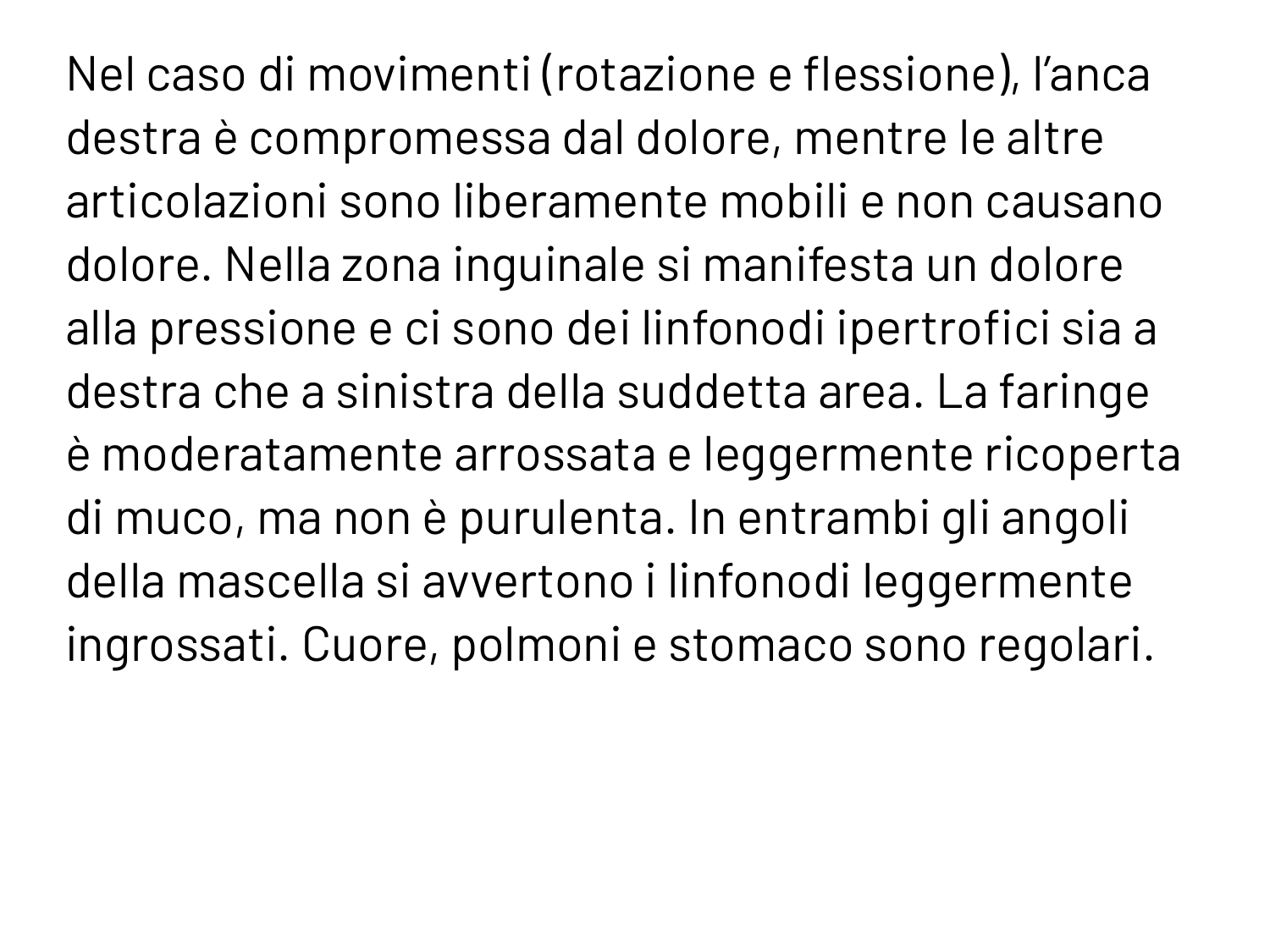

Nel caso di movimenti (rotazione e flessione), l’anca destra è compromessa dal dolore, mentre le altre articolazioni sono liberamente mobili e non causano dolore. Nella zona inguinale si manifesta un dolore alla pressione e ci sono dei linfonodi ipertrofici sia a destra che a sinistra della suddetta area. La faringe è moderatamente arrossata e leggermente ricoperta di muco, ma non è purulenta. In entrambi gli angoli della mascella si avvertono i linfonodi leggermente ingrossati. Cuore, polmoni e stomaco sono regolari.